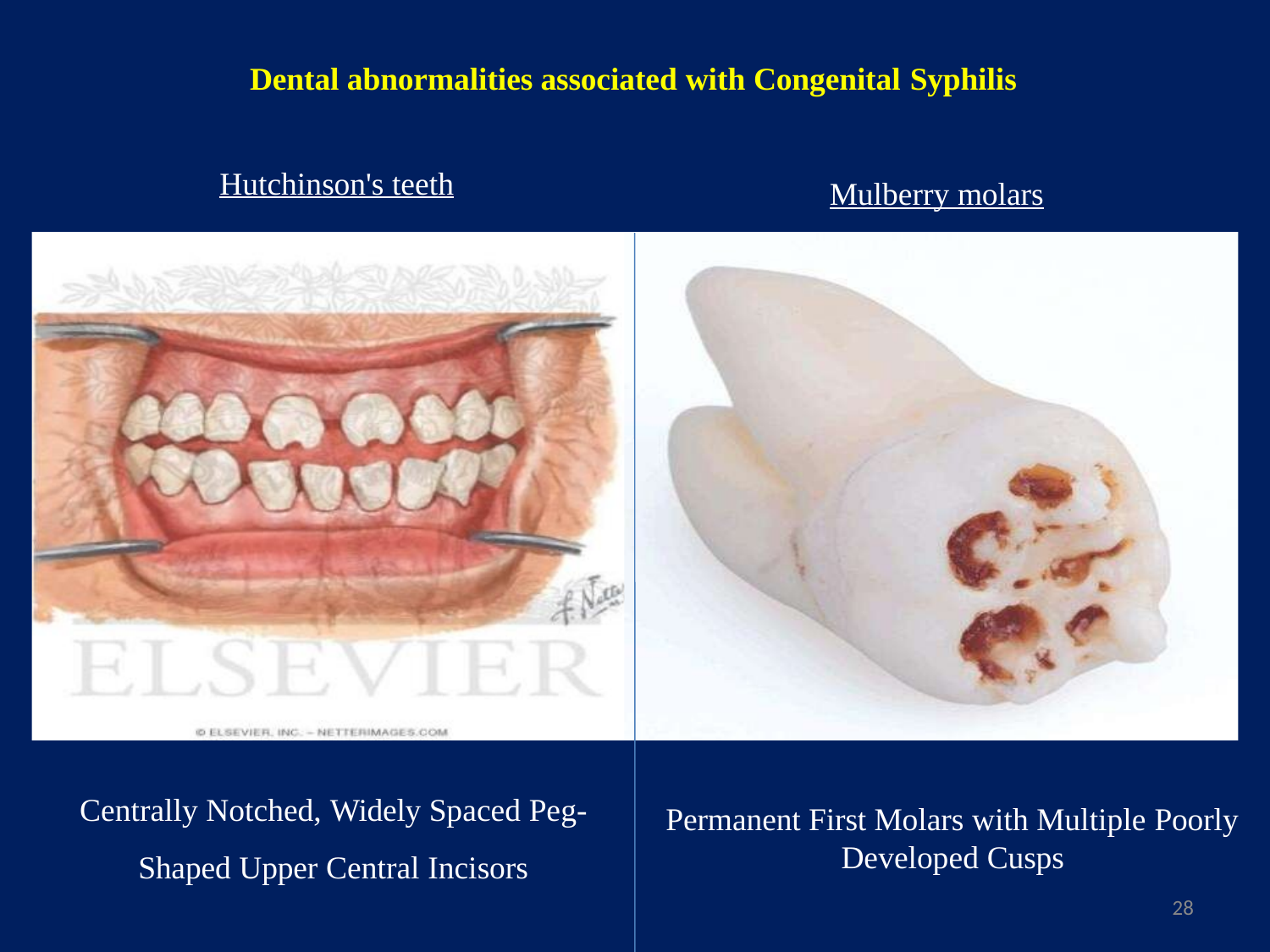

# Dental abnormalities associated with Congenital Syphilis
Hutchinson's teeth
Mulberry molars

Centrally Notched, Widely Spaced Peg-
Shaped Upper Central Incisors
Permanent First Molars with Multiple Poorly
Developed Cusps
28